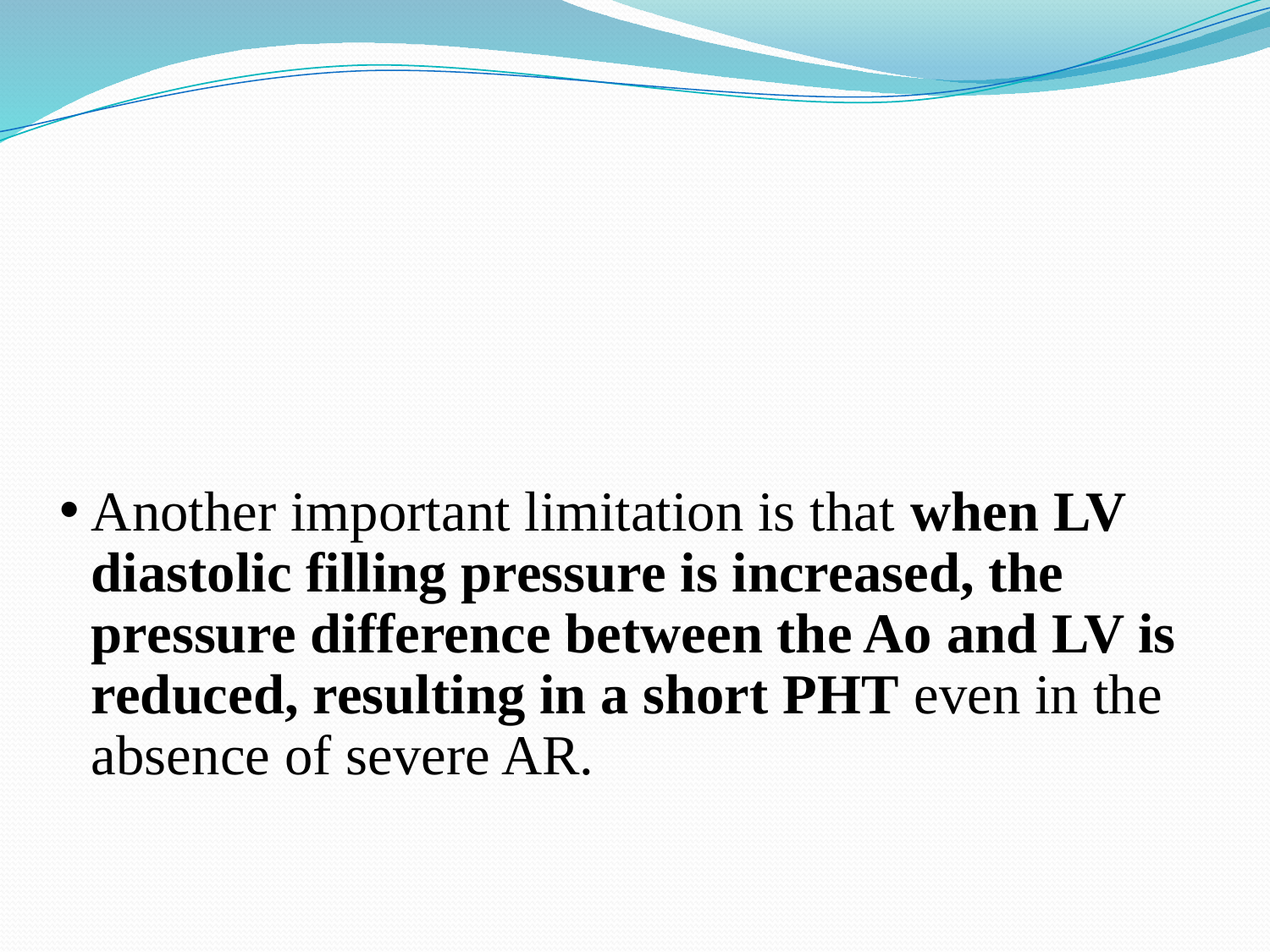

#
Another important limitation is that when LV diastolic filling pressure is increased, the pressure difference between the Ao and LV is reduced, resulting in a short PHT even in the absence of severe AR.